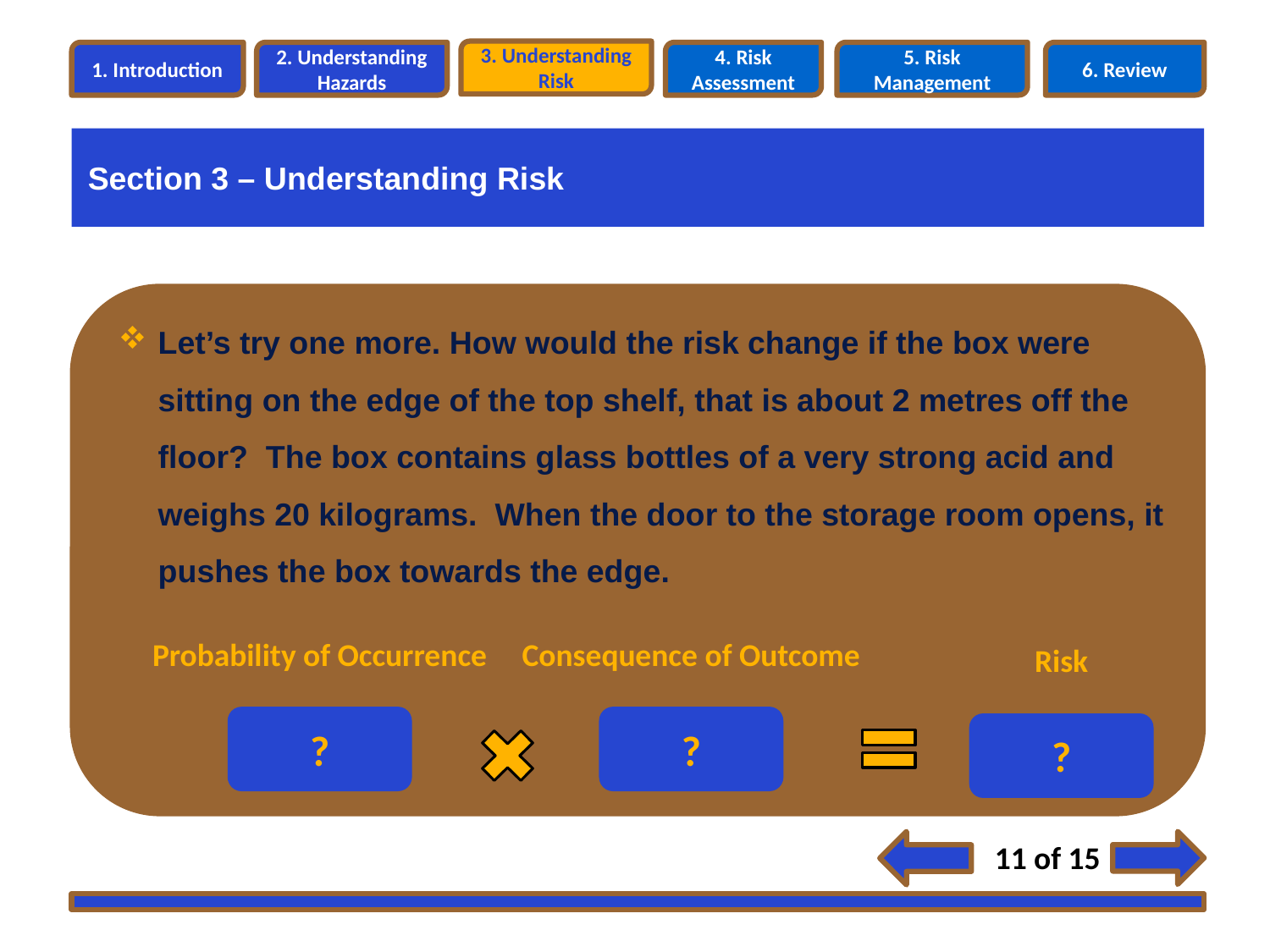

3. Understanding Risk
1. Introduction
2. Understanding Hazards
4. Risk Assessment
5. Risk Management
6. Review

Section 3 – Understanding Risk

Let’s try one more. How would the risk change if the box were sitting on the edge of the top shelf, that is about 2 metres off the floor?  The box contains glass bottles of a very strong acid and weighs 20 kilograms.  When the door to the storage room opens, it pushes the box towards the edge.

Probability of Occurrence
Consequence of Outcome
Risk
?
?
?

11 of 15